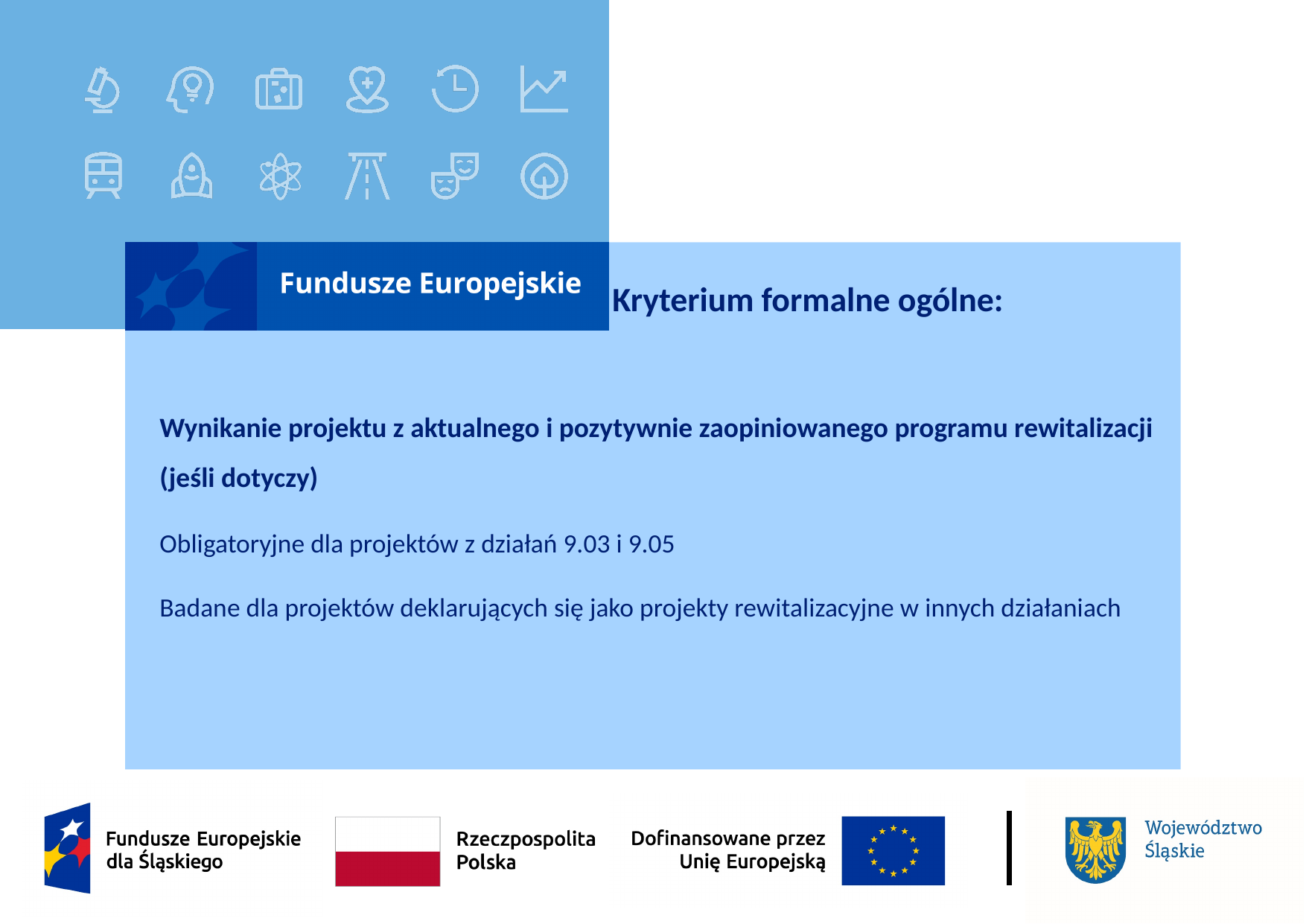

# Kryterium formalne ogólne:

Wynikanie projektu z aktualnego i pozytywnie zaopiniowanego programu rewitalizacji (jeśli dotyczy)
Obligatoryjne dla projektów z działań 9.03 i 9.05
Badane dla projektów deklarujących się jako projekty rewitalizacyjne w innych działaniach